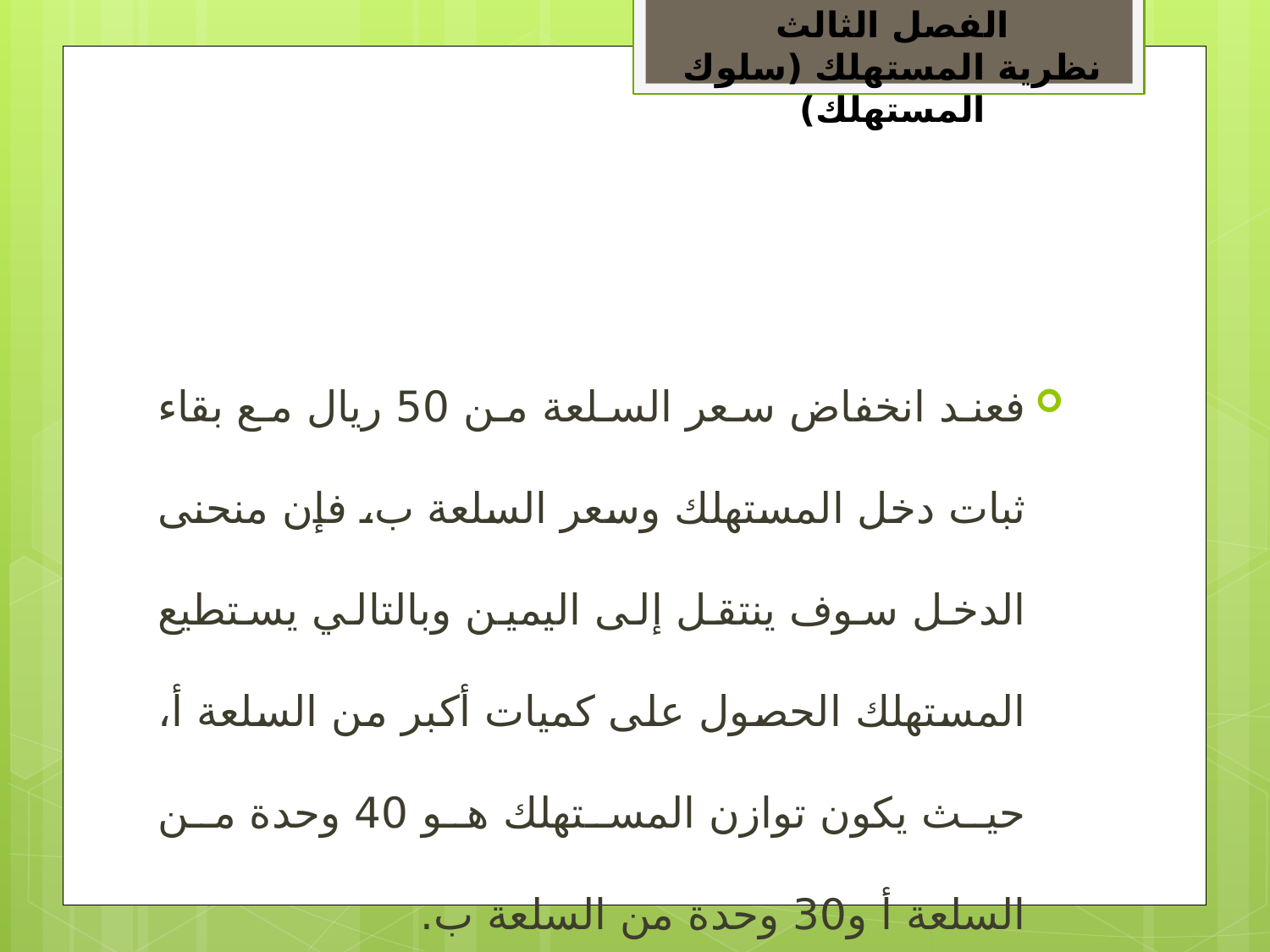

الفصل الثالث
نظرية المستهلك (سلوك المستهلك)
فعند انخفاض سعر السلعة من 50 ريال مع بقاء ثبات دخل المستهلك وسعر السلعة ب، فإن منحنى الدخل سوف ينتقل إلى اليمين وبالتالي يستطيع المستهلك الحصول على كميات أكبر من السلعة أ، حيث يكون توازن المستهلك هو 40 وحدة من السلعة أ و30 وحدة من السلعة ب.